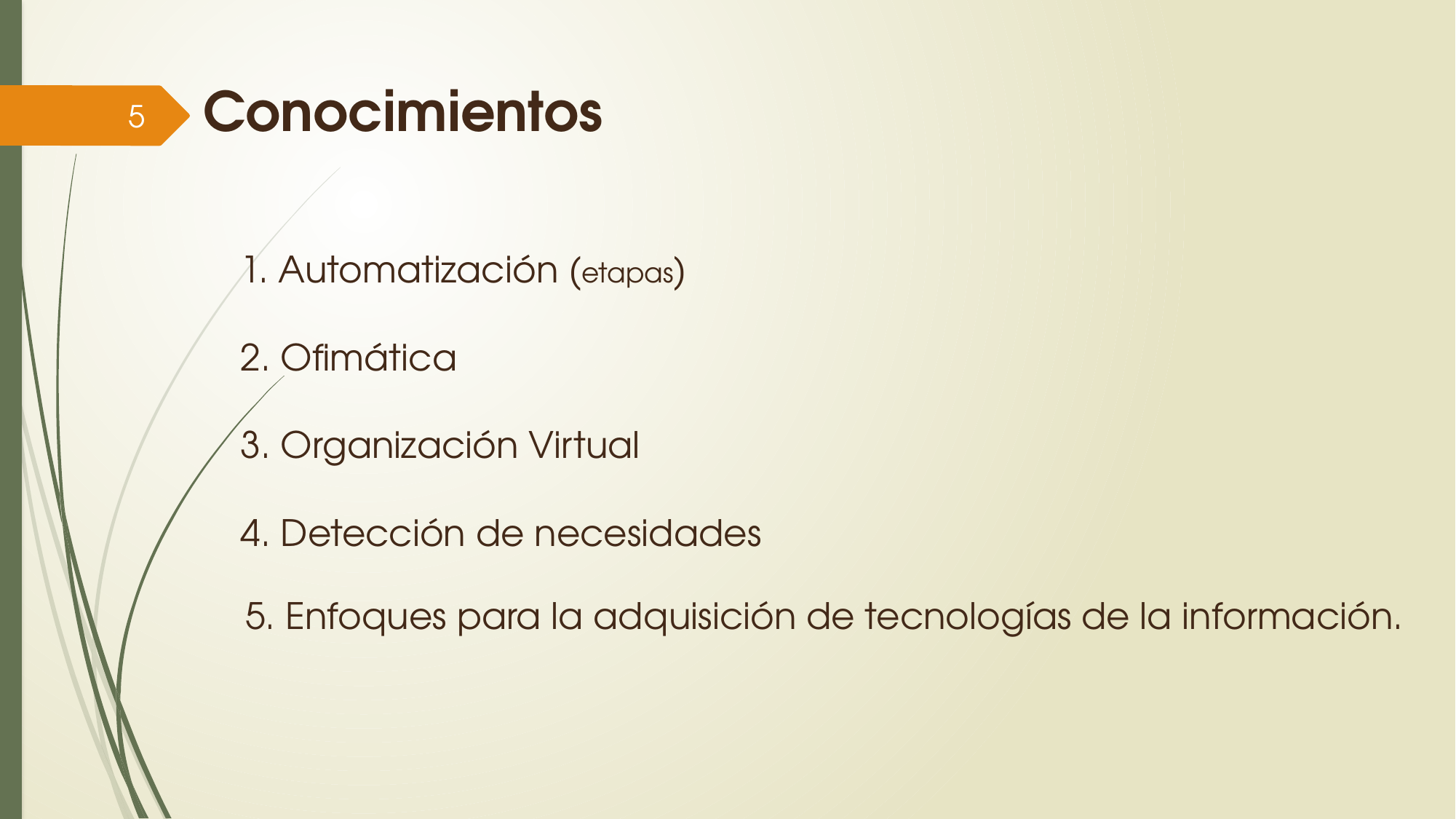

# Conocimientos
5
1. Automatización (etapas)
2. Ofimática
3. Organización Virtual
4. Detección de necesidades
5. Enfoques para la adquisición de tecnologías de la información.